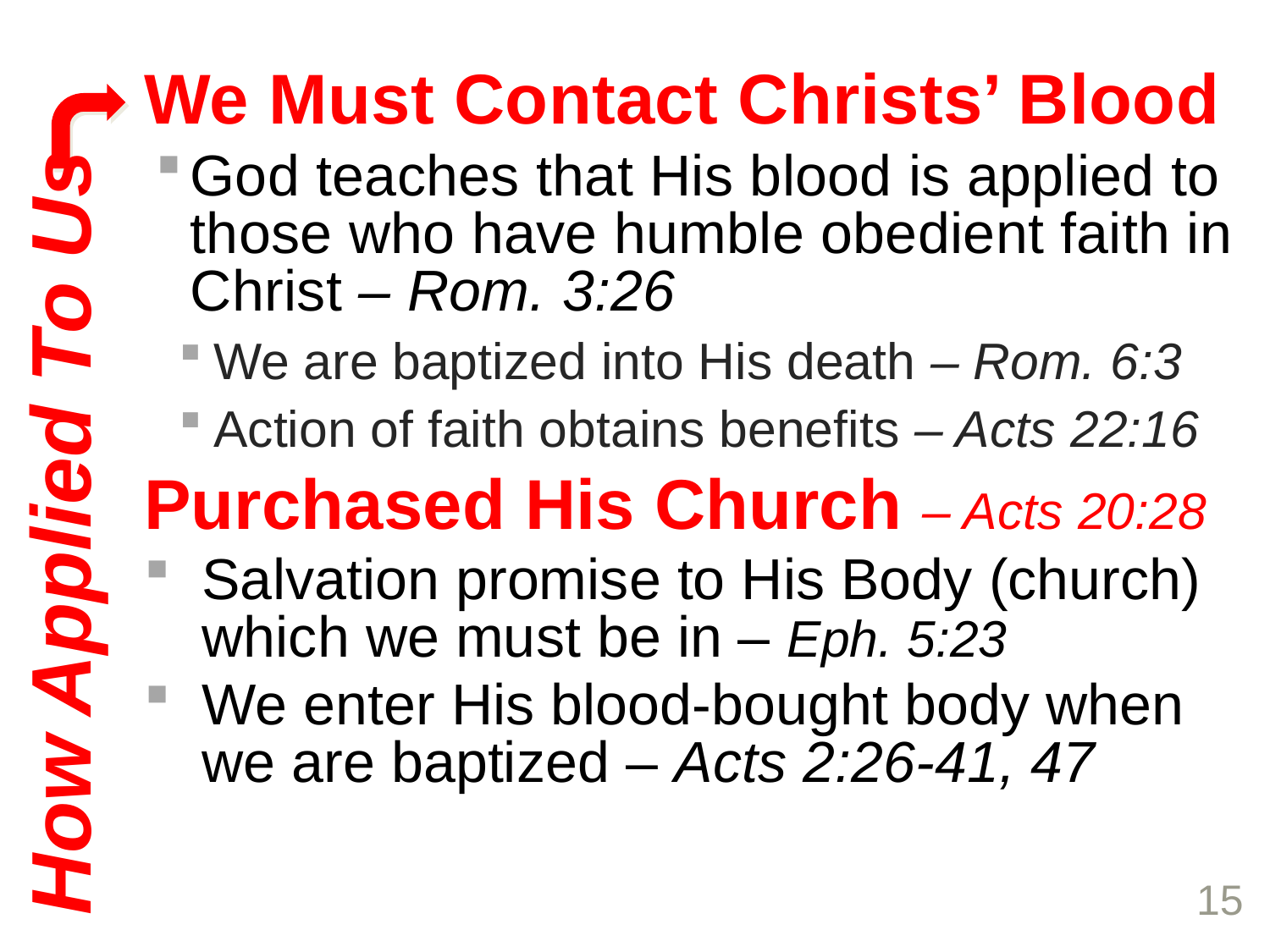

We Must Contact Christs’ Blood
God teaches that His blood is applied to those who have humble obedient faith in Christ – Rom. 3:26
We are baptized into His death – Rom. 6:3
Action of faith obtains benefits – Acts 22:16
Purchased His Church – Acts 20:28
Salvation promise to His Body (church) which we must be in – Eph. 5:23
We enter His blood-bought body when we are baptized – Acts 2:26-41, 47

How Applied To Us
15